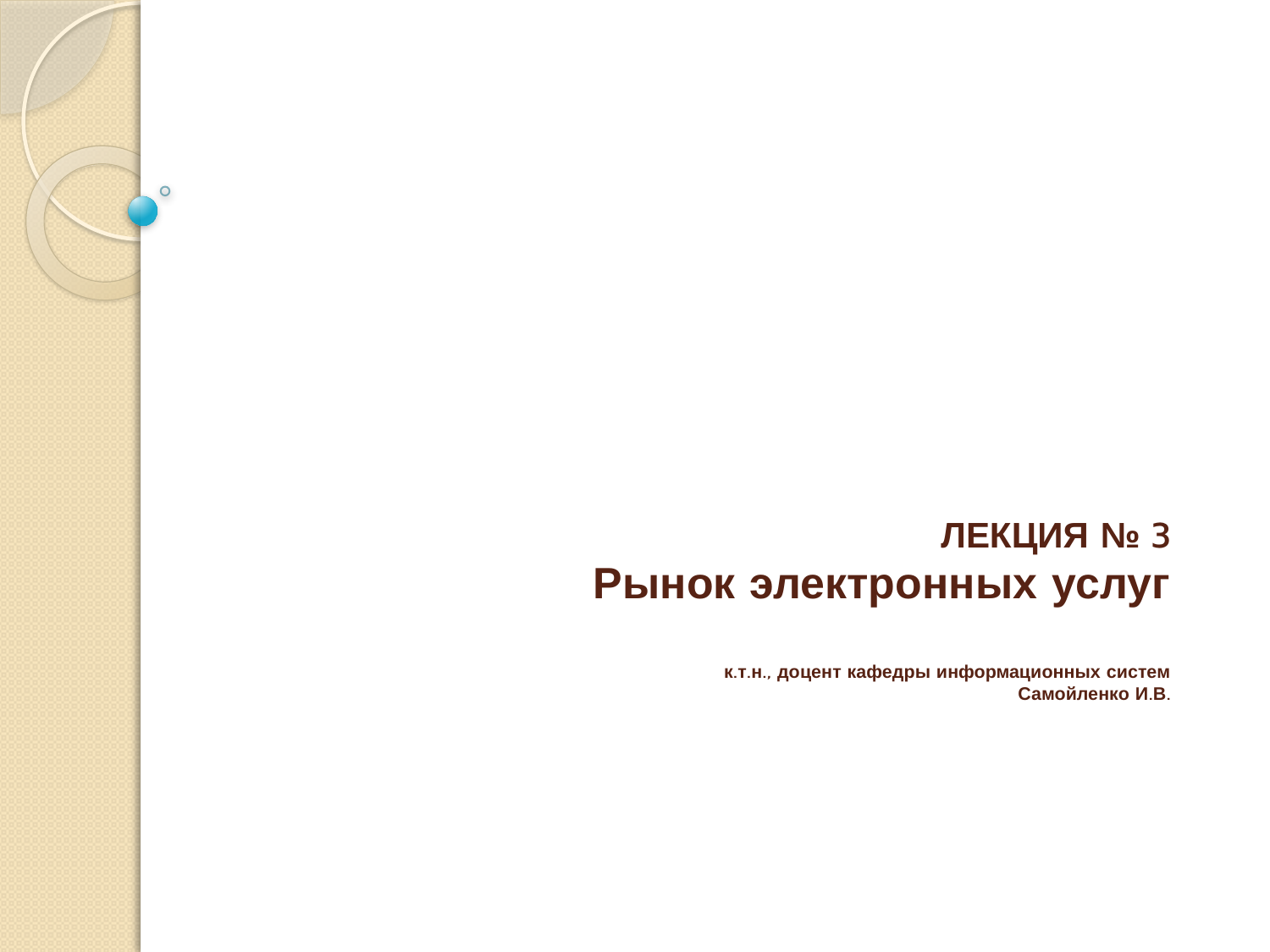

# ЛЕКЦИЯ № 3 Рынок электронных услуг к.т.н., доцент кафедры информационных систем Самойленко И.В.